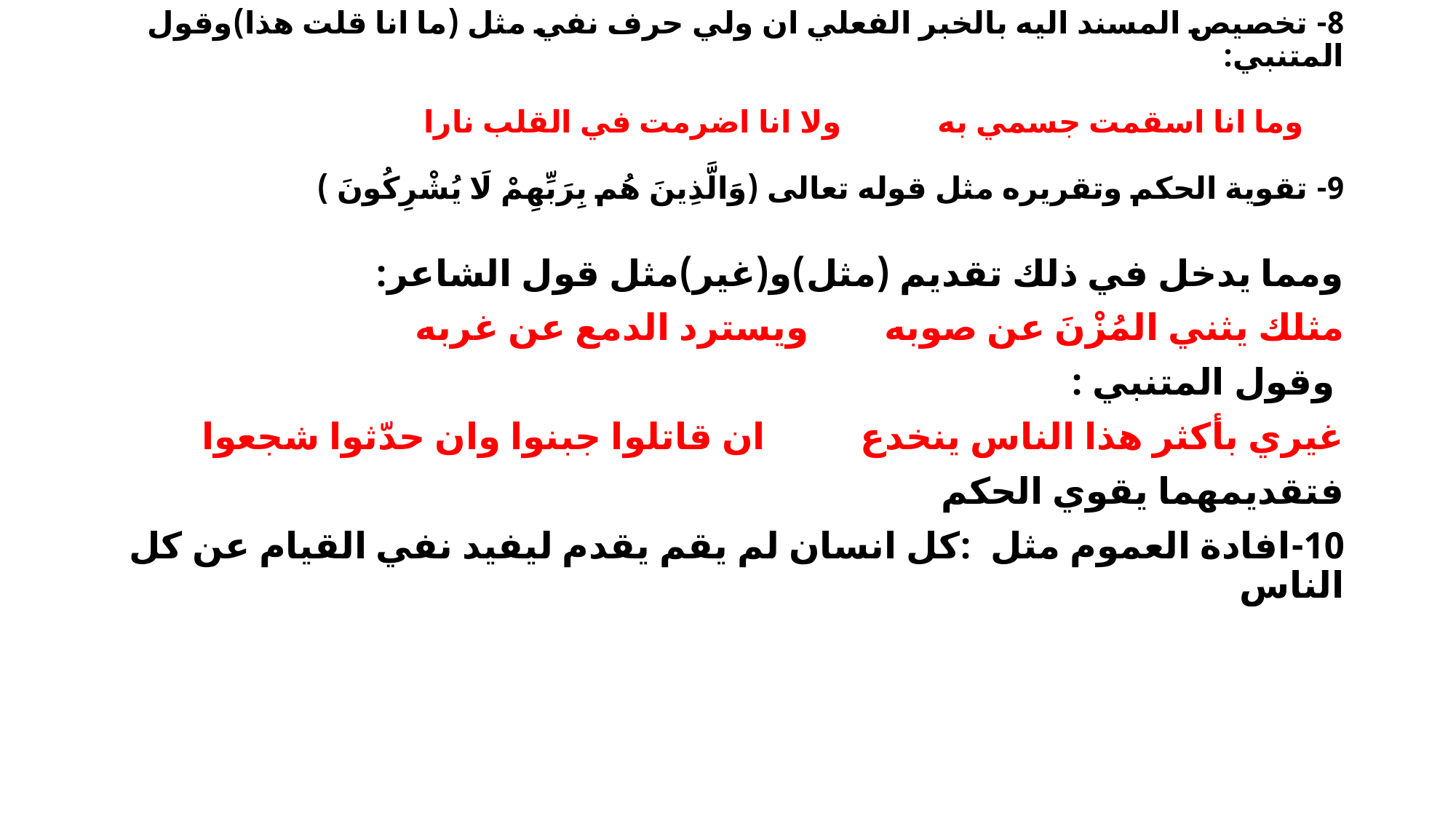

# 8- تخصيص المسند اليه بالخبر الفعلي ان ولي حرف نفي مثل (ما انا قلت هذا)وقول المتنبي: وما انا اسقمت جسمي به            ولا انا اضرمت في القلب نارا 9- تقوية الحكم وتقريره مثل قوله تعالى (وَالَّذِينَ هُم بِرَبِّهِمْ لَا يُشْرِكُونَ )
ومما يدخل في ذلك تقديم (مثل)و(غير)مثل قول الشاعر:
مثلك يثني المُزْنَ عن صوبه        ويسترد الدمع عن غربه
 وقول المتنبي :
غيري بأكثر هذا الناس ينخدع          ان قاتلوا جبنوا وان حدّثوا شجعوا
فتقديمهما يقوي الحكم
10-افادة العموم مثل  :كل انسان لم يقم يقدم ليفيد نفي القيام عن كل الناس